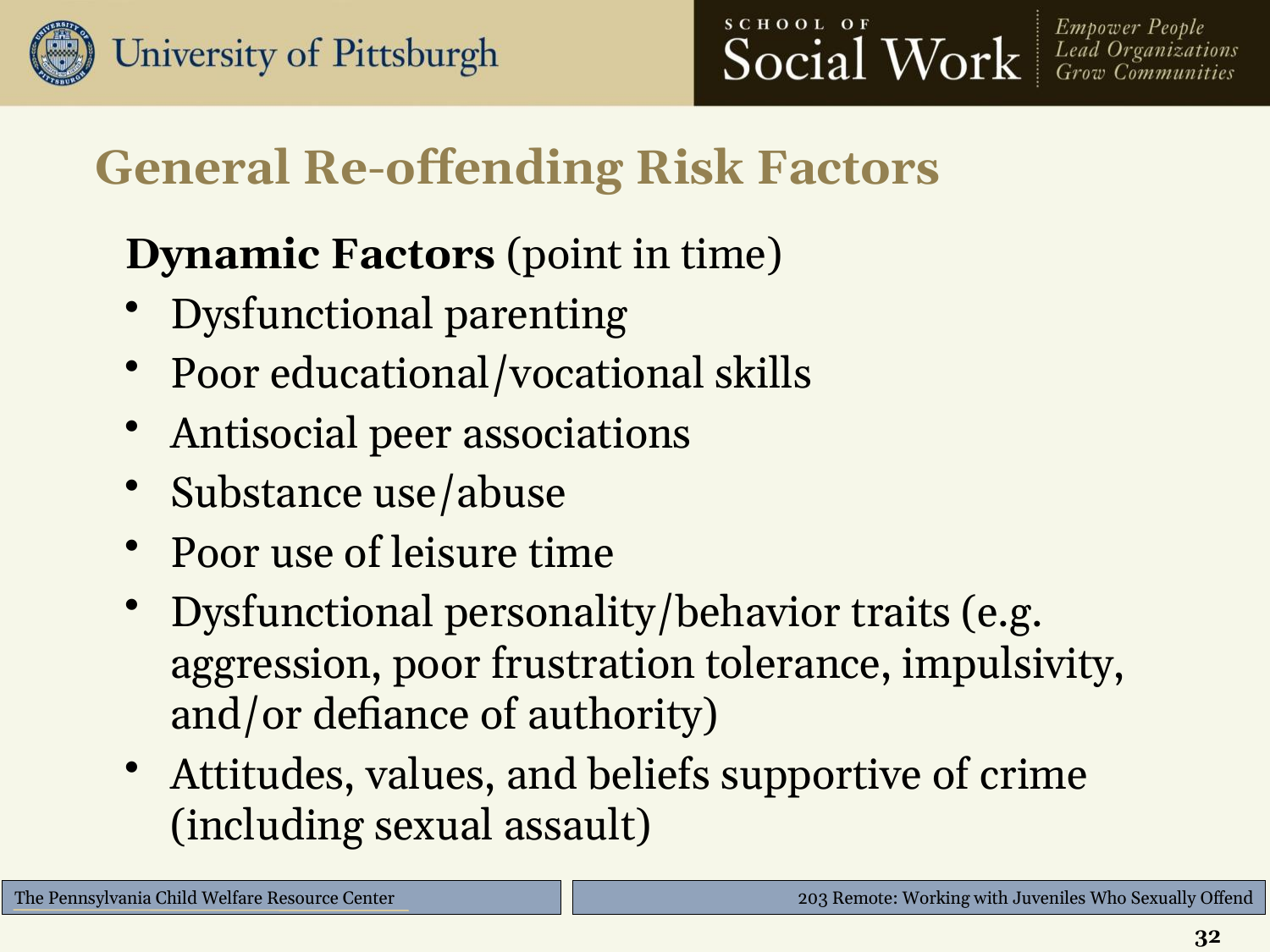

# General Re-offending Risk Factors
Dynamic Factors (point in time)
Dysfunctional parenting
Poor educational/vocational skills
Antisocial peer associations
Substance use/abuse
Poor use of leisure time
Dysfunctional personality/behavior traits (e.g. aggression, poor frustration tolerance, impulsivity, and/or defiance of authority)
Attitudes, values, and beliefs supportive of crime (including sexual assault)